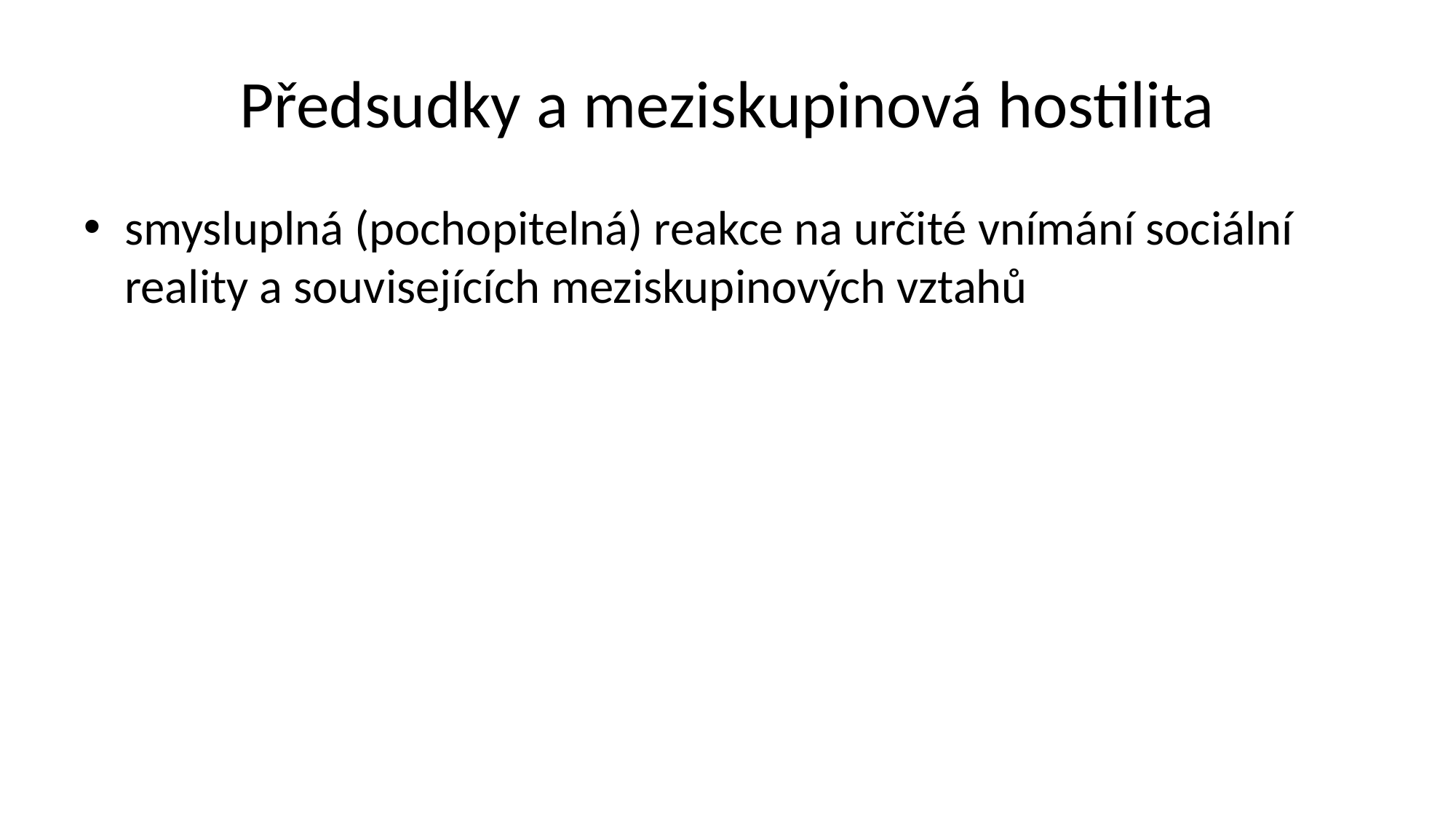

# Předsudky a meziskupinová hostilita
smysluplná (pochopitelná) reakce na určité vnímání sociální reality a souvisejících meziskupinových vztahů